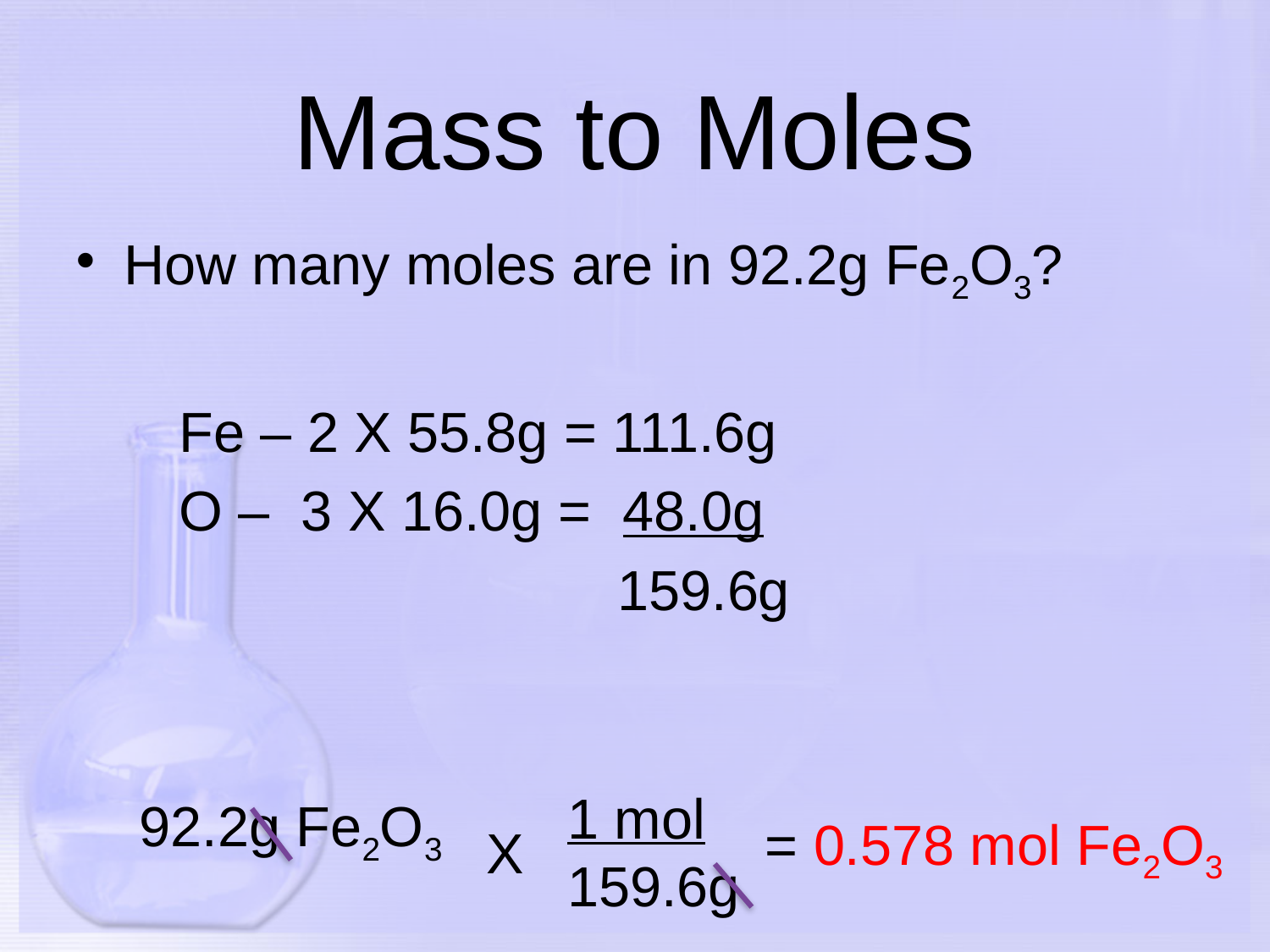

# Mass to Moles
How many moles are in 92.2g Fe2O3?

	Fe – 2 X 55.8g = 111.6g
	O –  3 X 16.0g =  48.0g
	                            159.6g

92.2g Fe2O3

1 mol
159.6g
= 0.578 mol Fe2O3
X